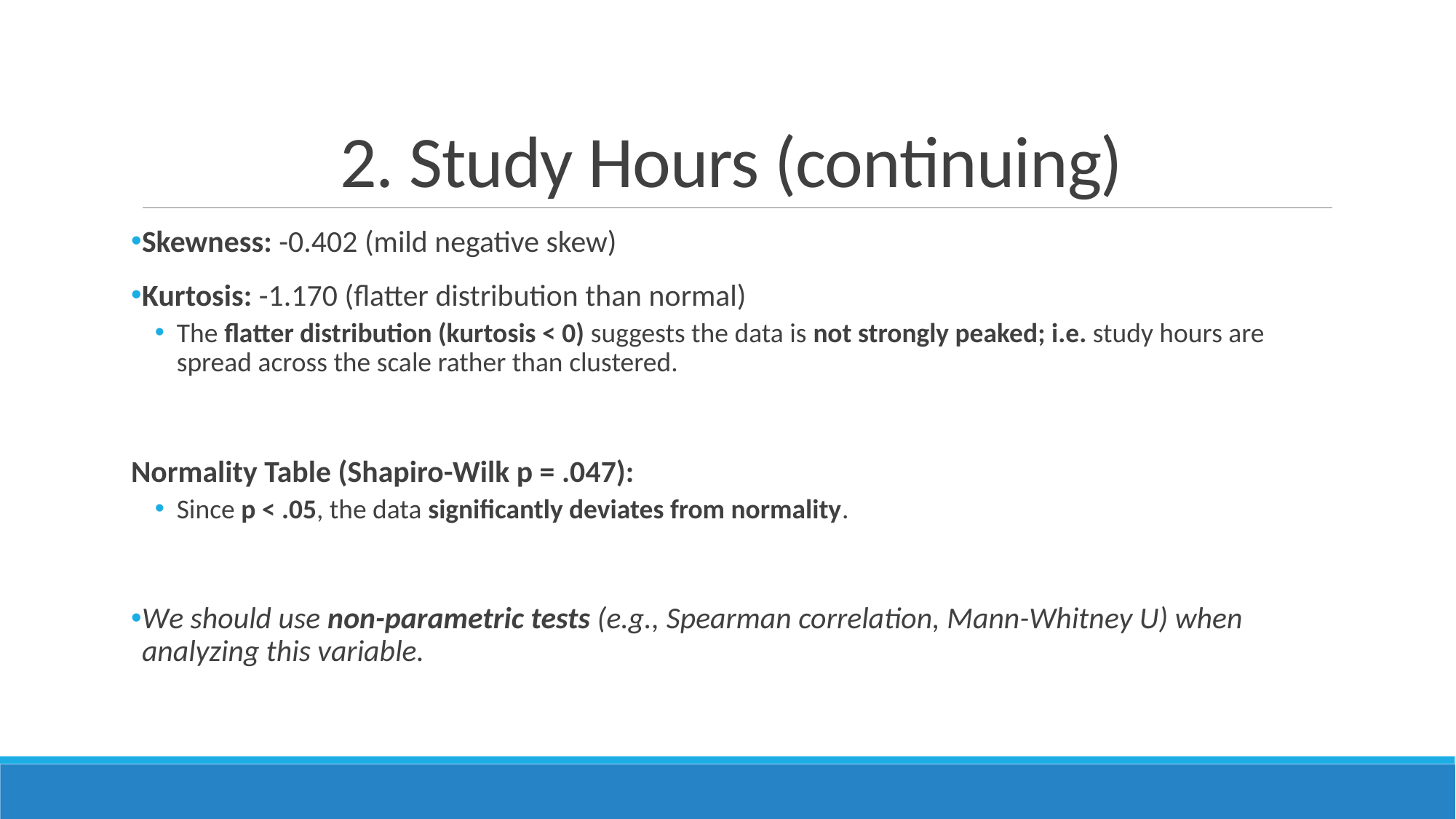

# 2. Study Hours (continuing)
Skewness: -0.402 (mild negative skew)
Kurtosis: -1.170 (flatter distribution than normal)
The flatter distribution (kurtosis < 0) suggests the data is not strongly peaked; i.e. study hours are spread across the scale rather than clustered.

Normality Table (Shapiro-Wilk p = .047):
Since p < .05, the data significantly deviates from normality.

We should use non-parametric tests (e.g., Spearman correlation, Mann-Whitney U) when analyzing this variable.